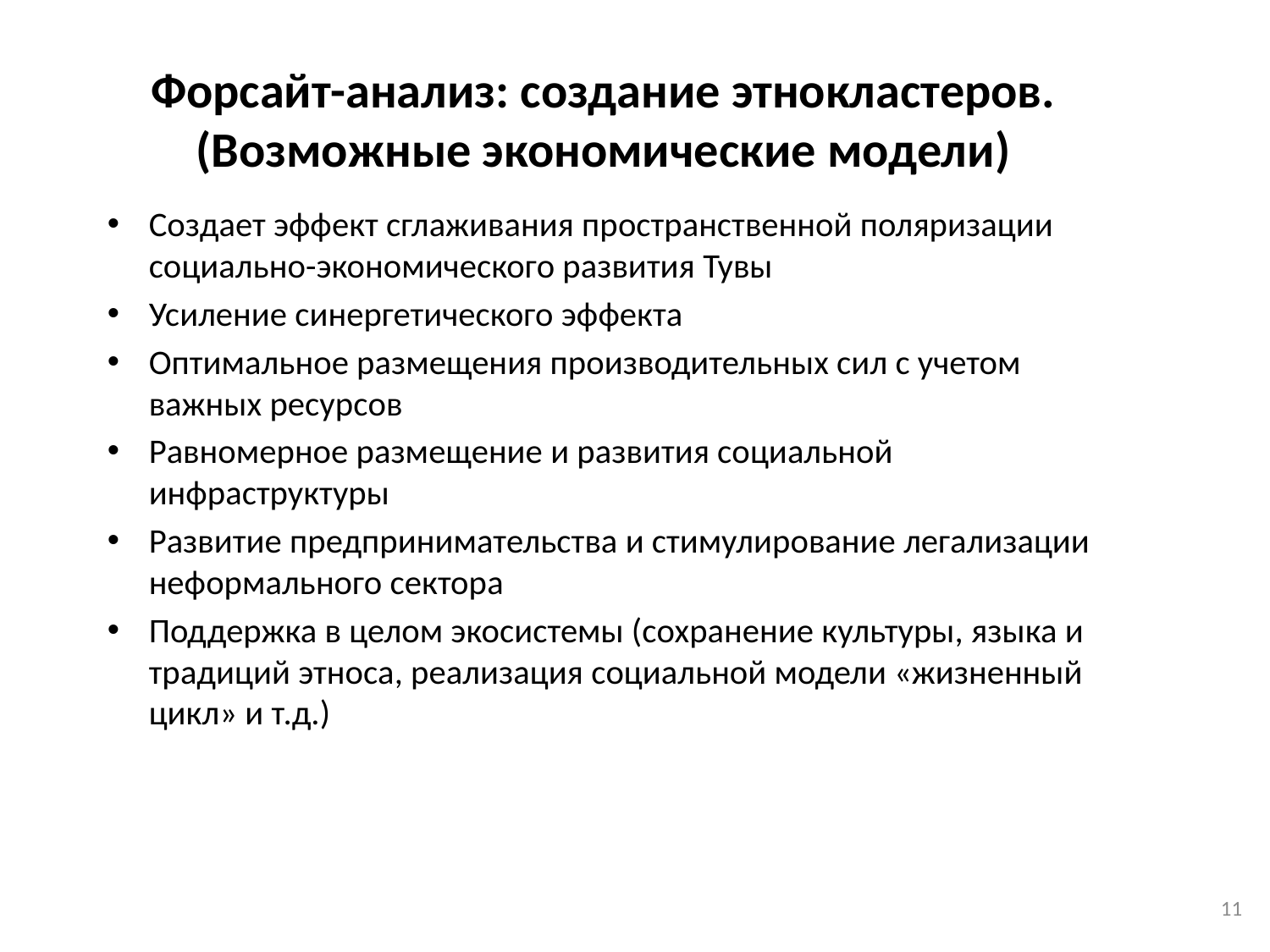

# Форсайт-анализ: создание этнокластеров. (Возможные экономические модели)
Создает эффект сглаживания пространственной поляризации социально-экономического развития Тувы
Усиление синергетического эффекта
Оптимальное размещения производительных сил с учетом важных ресурсов
Равномерное размещение и развития социальной инфраструктуры
Развитие предпринимательства и стимулирование легализации неформального сектора
Поддержка в целом экосистемы (сохранение культуры, языка и традиций этноса, реализация социальной модели «жизненный цикл» и т.д.)

11